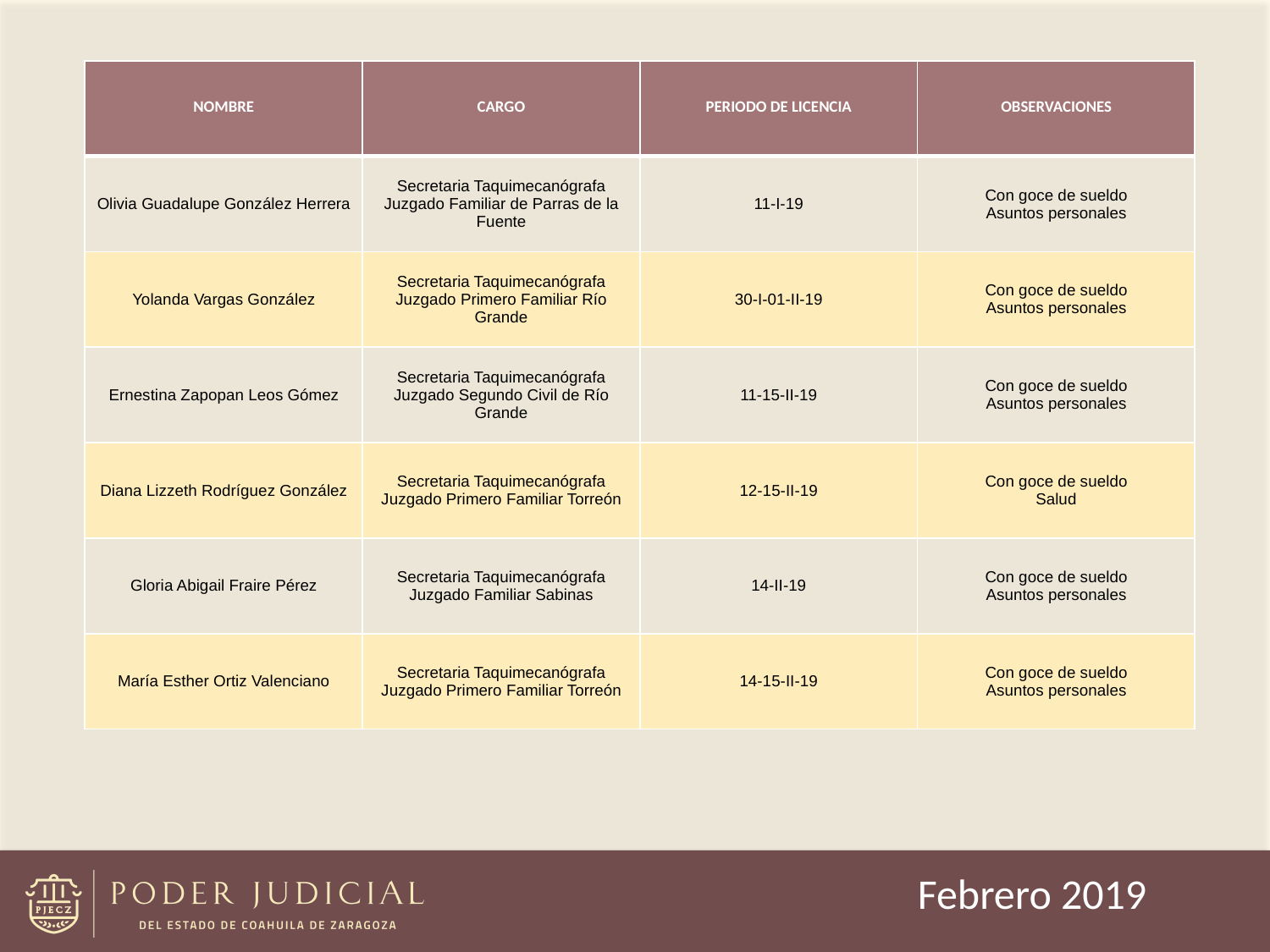

| NOMBRE | CARGO | PERIODO DE LICENCIA | OBSERVACIONES |
| --- | --- | --- | --- |
| Olivia Guadalupe González Herrera | Secretaria Taquimecanógrafa Juzgado Familiar de Parras de la Fuente | 11-I-19 | Con goce de sueldo Asuntos personales |
| Yolanda Vargas González | Secretaria Taquimecanógrafa Juzgado Primero Familiar Río Grande | 30-I-01-II-19 | Con goce de sueldo Asuntos personales |
| Ernestina Zapopan Leos Gómez | Secretaria Taquimecanógrafa Juzgado Segundo Civil de Río Grande | 11-15-II-19 | Con goce de sueldo Asuntos personales |
| Diana Lizzeth Rodríguez González | Secretaria Taquimecanógrafa Juzgado Primero Familiar Torreón | 12-15-II-19 | Con goce de sueldo Salud |
| Gloria Abigail Fraire Pérez | Secretaria Taquimecanógrafa Juzgado Familiar Sabinas | 14-II-19 | Con goce de sueldo Asuntos personales |
| María Esther Ortiz Valenciano | Secretaria Taquimecanógrafa Juzgado Primero Familiar Torreón | 14-15-II-19 | Con goce de sueldo Asuntos personales |
Febrero 2019